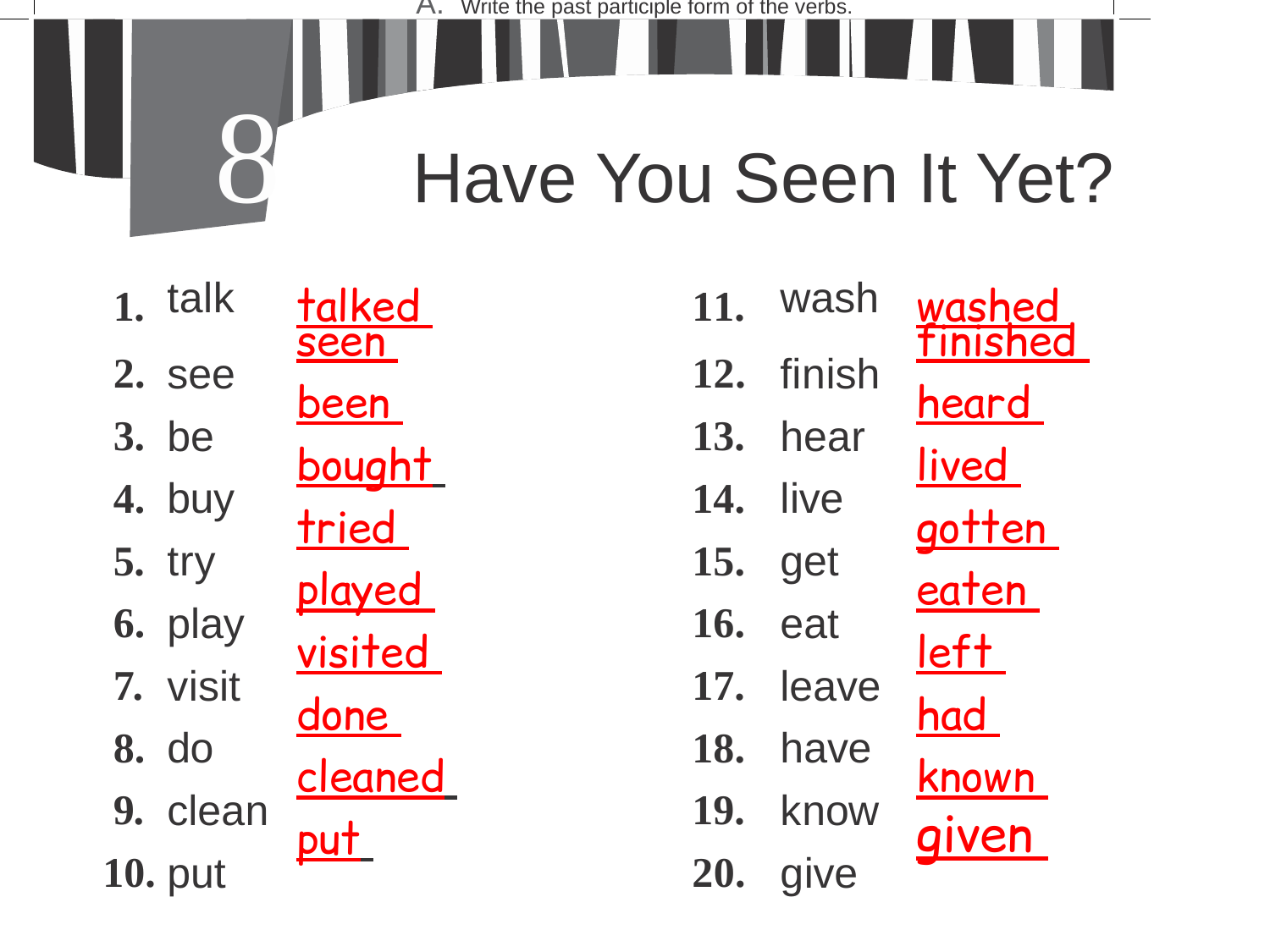

A.  Write the past participle form of the verbs.

8    Have You Seen It Yet?
| 1. | talk | talked | 11. | wash | washed |
| --- | --- | --- | --- | --- | --- |
| 2. | see | seen | 12. | finish | finished |
| 3. | be | been | 13. | hear | heard |
| 4. | buy | bought | 14. | live | lived |
| 5. | try | tried | 15. | get | gotten |
| 6. | play | played | 16. | eat | eaten |
| 7. | visit | visited | 17. | leave | left |
| 8. | do | done | 18. | have | had |
| 9. | clean | cleaned | 19. | know | known |
| 10. | put | put | 20. | give | given |